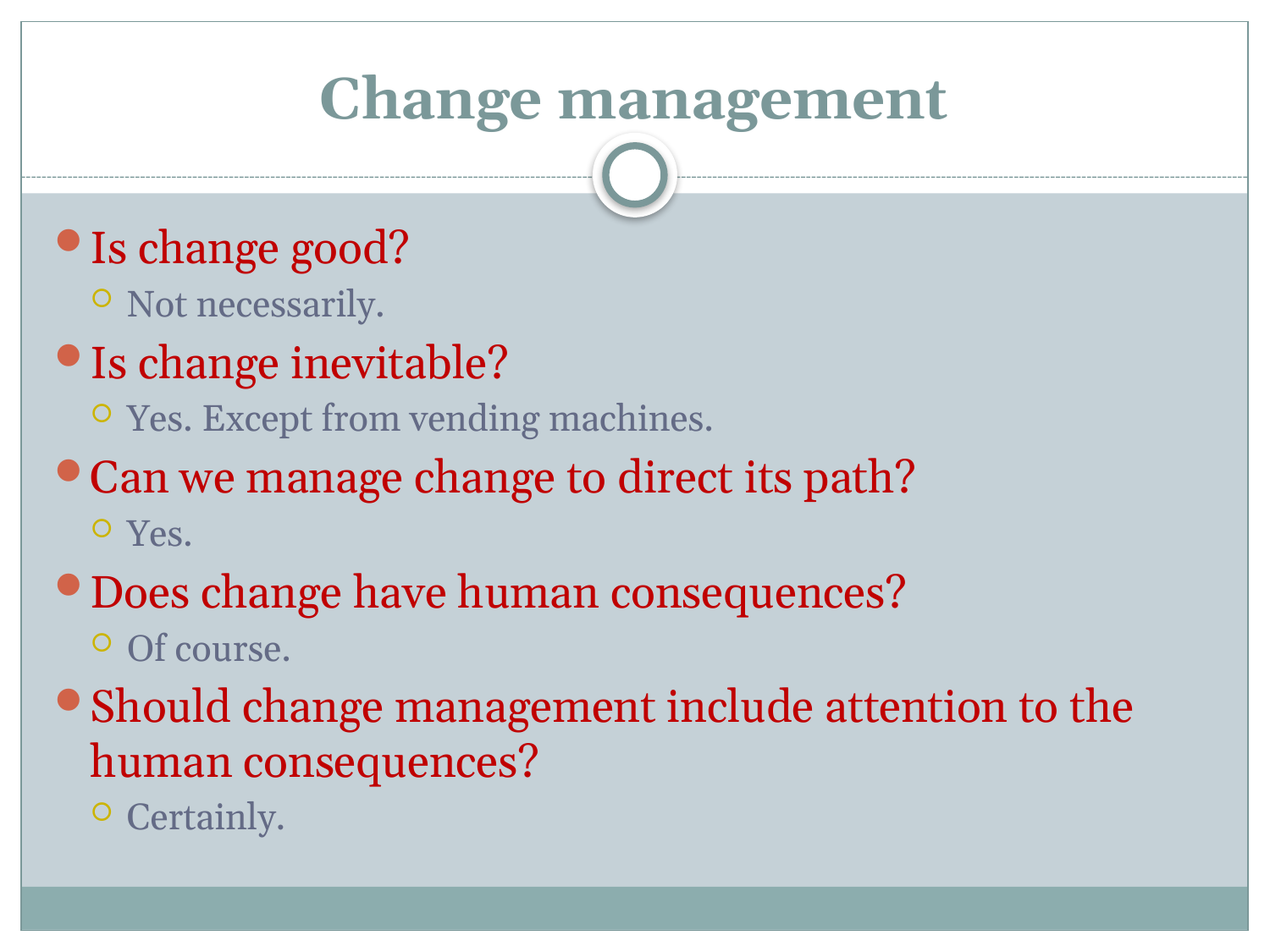

# Change management
Is change good?
Not necessarily.
Is change inevitable?
Yes. Except from vending machines.
Can we manage change to direct its path?
Yes.
Does change have human consequences?
Of course.
Should change management include attention to the human consequences?
Certainly.